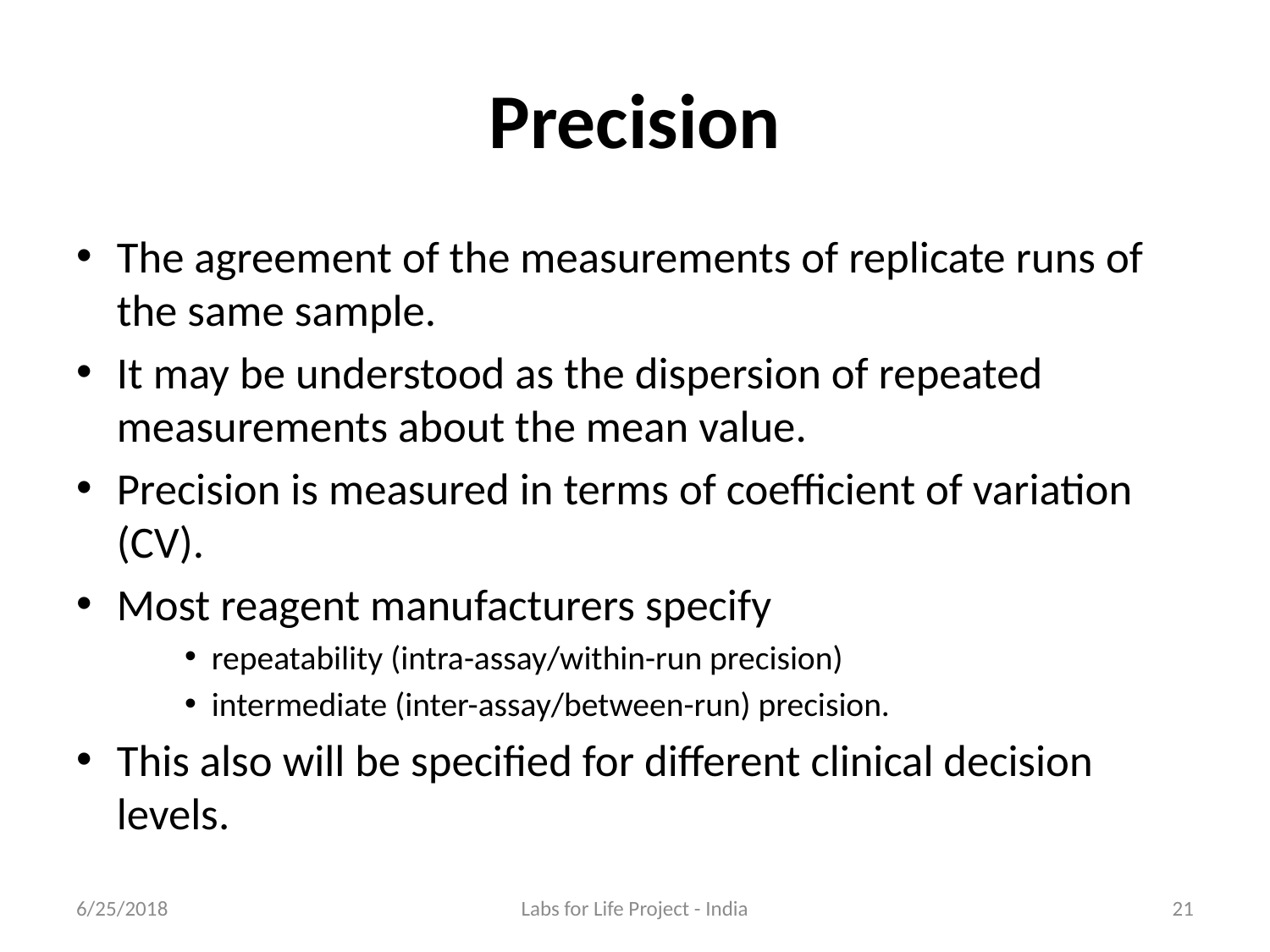

# Precision
The agreement of the measurements of replicate runs of the same sample.
It may be understood as the dispersion of repeated measurements about the mean value.
Precision is measured in terms of coefficient of variation (CV).
Most reagent manufacturers specify
repeatability (intra-assay/within-run precision)
intermediate (inter-assay/between-run) precision.
This also will be specified for different clinical decision levels.
6/25/2018
Labs for Life Project - India
21